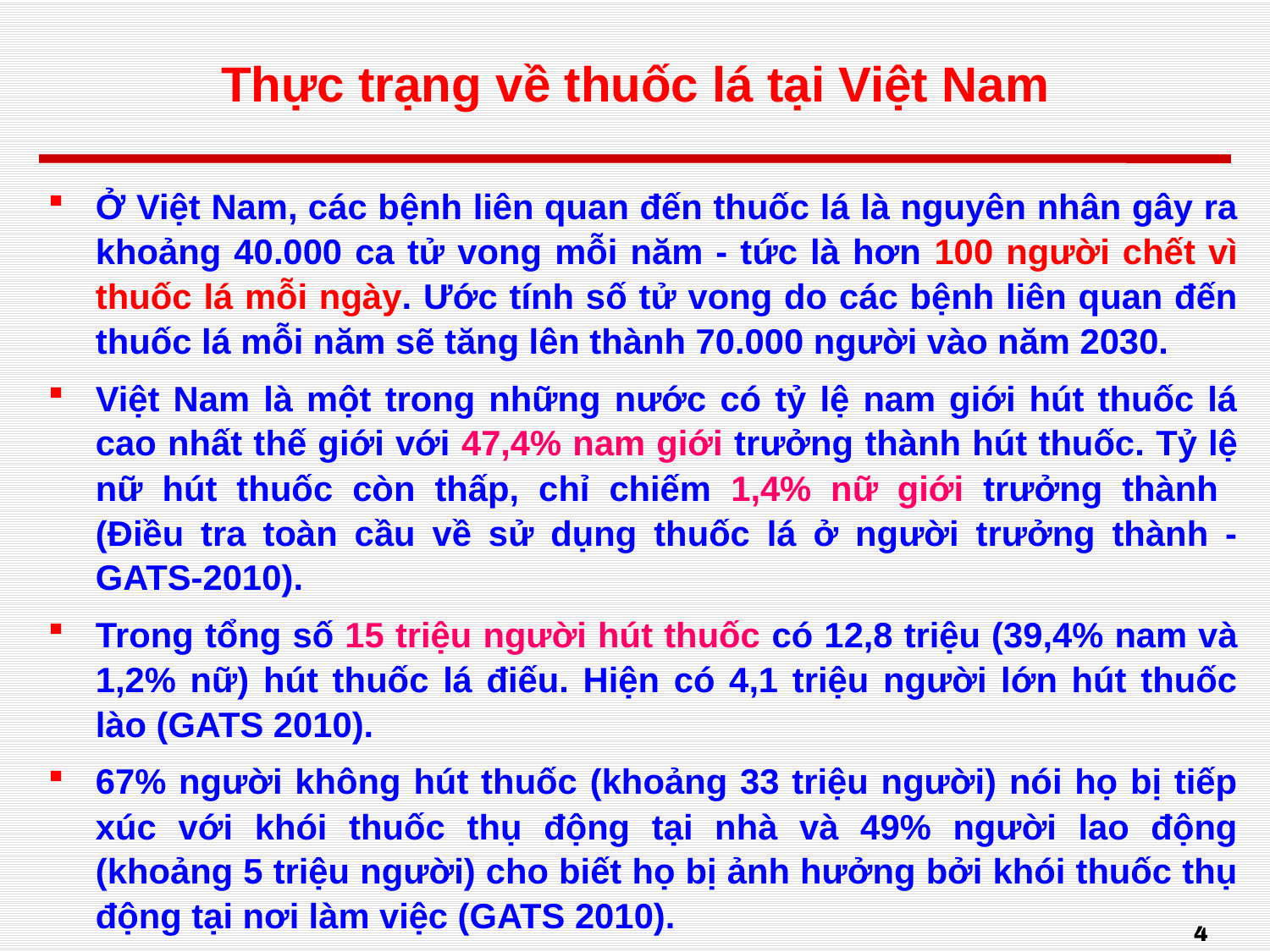

# Thực trạng về thuốc lá tại Việt Nam
Ở Việt Nam, các bệnh liên quan đến thuốc lá là nguyên nhân gây ra khoảng 40.000 ca tử vong mỗi năm - tức là hơn 100 người chết vì thuốc lá mỗi ngày. Ước tính số tử vong do các bệnh liên quan đến thuốc lá mỗi năm sẽ tăng lên thành 70.000 người vào năm 2030.
Việt Nam là một trong những nước có tỷ lệ nam giới hút thuốc lá cao nhất thế giới với 47,4% nam giới trưởng thành hút thuốc. Tỷ lệ nữ hút thuốc còn thấp, chỉ chiếm 1,4% nữ giới trưởng thành
(Điều tra toàn cầu về sử dụng thuốc lá ở người trưởng thành - GATS-2010).
Trong tổng số 15 triệu người hút thuốc có 12,8 triệu (39,4% nam và 1,2% nữ) hút thuốc lá điếu. Hiện có 4,1 triệu người lớn hút thuốc lào (GATS 2010).
67% người không hút thuốc (khoảng 33 triệu người) nói họ bị tiếp xúc với khói thuốc thụ động tại nhà và 49% người lao động (khoảng 5 triệu người) cho biết họ bị ảnh hưởng bởi khói thuốc thụ động tại nơi làm việc (GATS 2010).